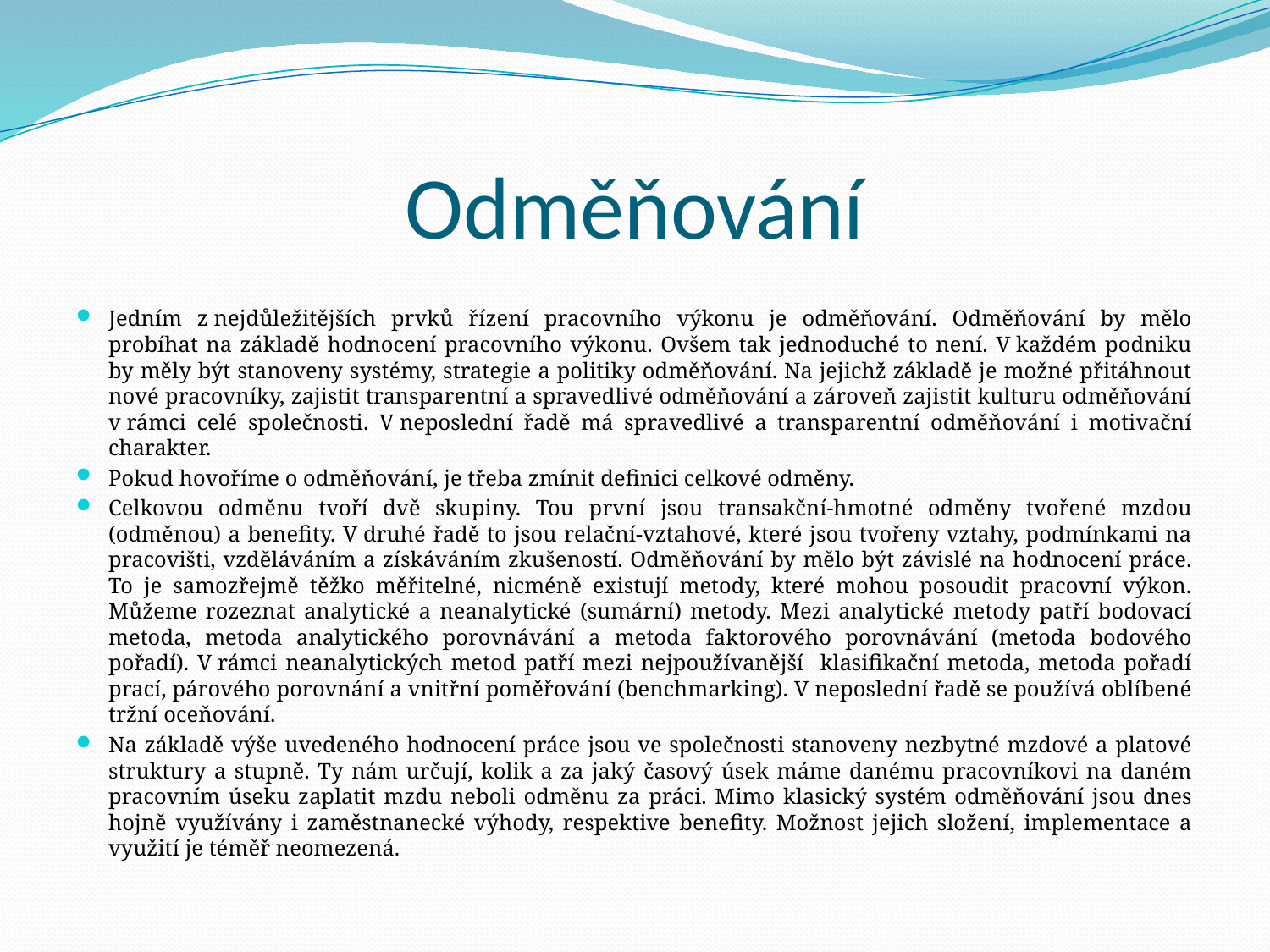

# Odměňování

Jedním z nejdůležitějších prvků řízení pracovního výkonu je odměňování. Odměňování by mělo probíhat na základě hodnocení pracovního výkonu. Ovšem tak jednoduché to není. V každém podniku by měly být stanoveny systémy, strategie a politiky odměňování. Na jejichž základě je možné přitáhnout nové pracovníky, zajistit transparentní a spravedlivé odměňování a zároveň zajistit kulturu odměňování v rámci celé společnosti. V neposlední řadě má spravedlivé a transparentní odměňování i motivační charakter.
Pokud hovoříme o odměňování, je třeba zmínit definici celkové odměny.
Celkovou odměnu tvoří dvě skupiny. Tou první jsou transakční-hmotné odměny tvořené mzdou (odměnou) a benefity. V druhé řadě to jsou relační-vztahové, které jsou tvořeny vztahy, podmínkami na pracovišti, vzděláváním a získáváním zkušeností. Odměňování by mělo být závislé na hodnocení práce. To je samozřejmě těžko měřitelné, nicméně existují metody, které mohou posoudit pracovní výkon. Můžeme rozeznat analytické a neanalytické (sumární) metody. Mezi analytické metody patří bodovací metoda, metoda analytického porovnávání a metoda faktorového porovnávání (metoda bodového pořadí). V rámci neanalytických metod patří mezi nejpoužívanější  klasifikační metoda, metoda pořadí prací, párového porovnání a vnitřní poměřování (benchmarking). V neposlední řadě se používá oblíbené tržní oceňování.
Na základě výše uvedeného hodnocení práce jsou ve společnosti stanoveny nezbytné mzdové a platové struktury a stupně. Ty nám určují, kolik a za jaký časový úsek máme danému pracovníkovi na daném pracovním úseku zaplatit mzdu neboli odměnu za práci. Mimo klasický systém odměňování jsou dnes hojně využívány i zaměstnanecké výhody, respektive benefity. Možnost jejich složení, implementace a využití je téměř neomezená.